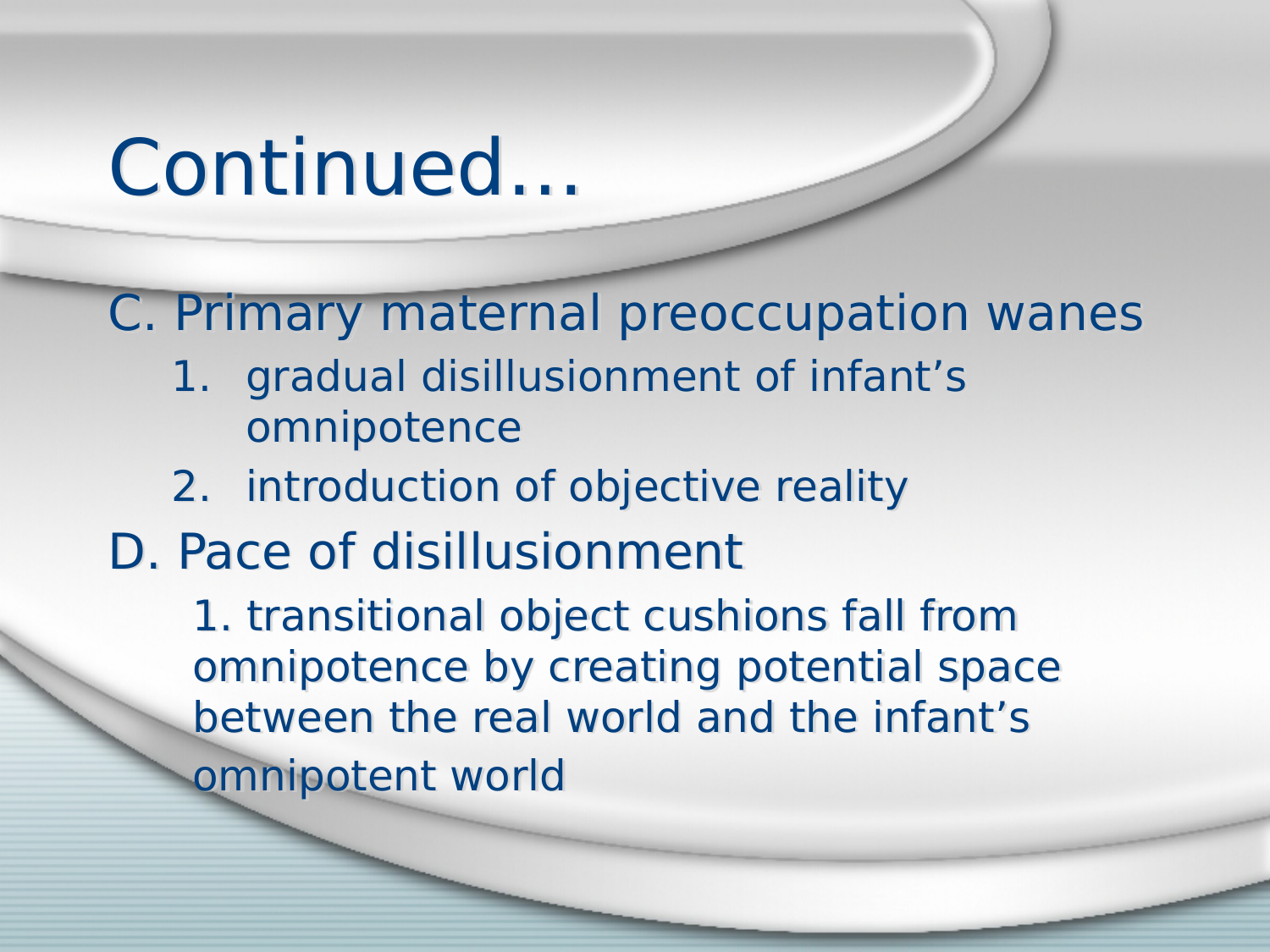

# Continued…
C. Primary maternal preoccupation wanes
gradual disillusionment of infant’s omnipotence
introduction of objective reality
D. Pace of disillusionment
	1. transitional object cushions fall from omnipotence by creating potential space between the real world and the infant’s omnipotent world